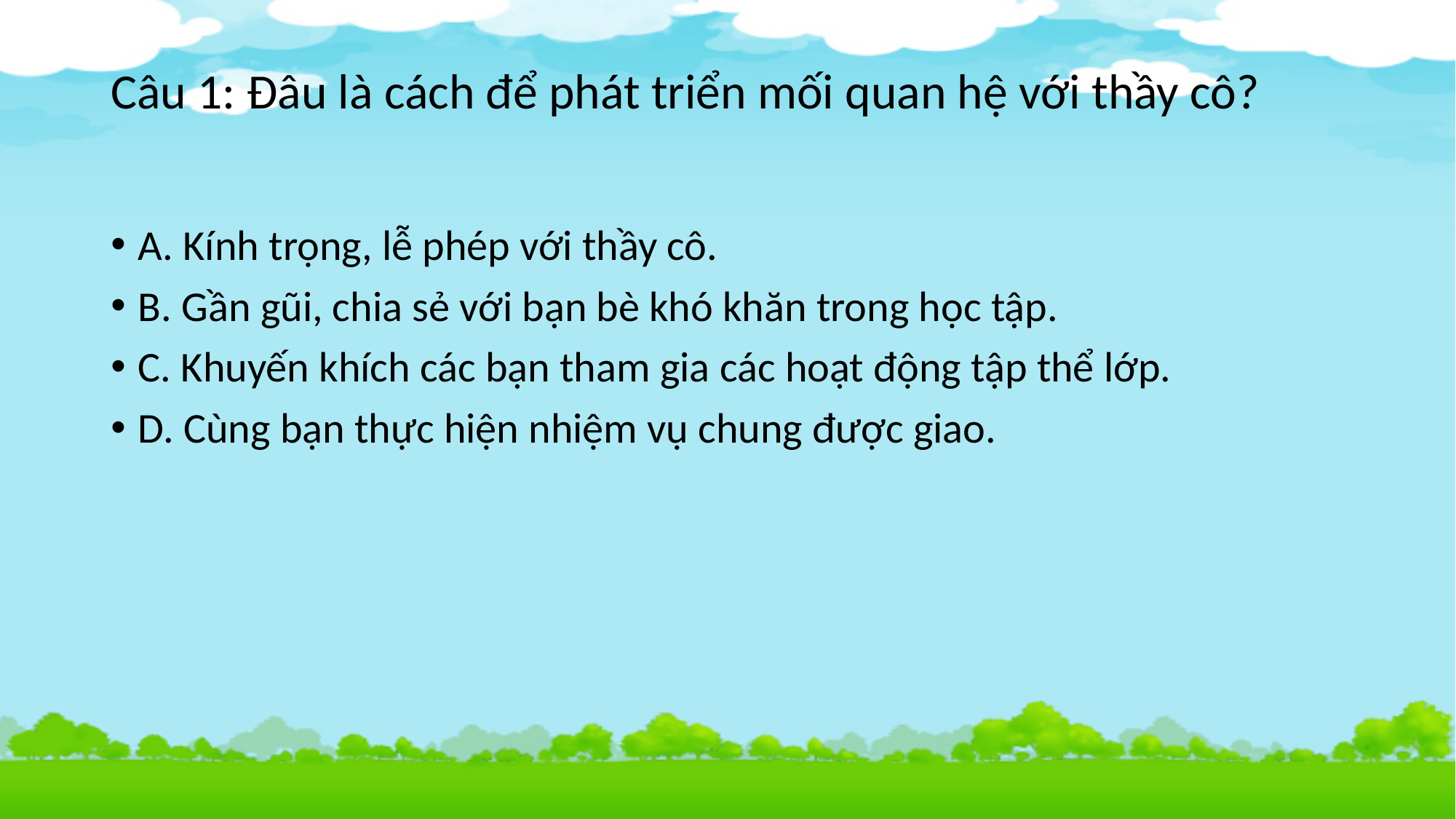

# Câu 1: Đâu là cách để phát triển mối quan hệ với thầy cô?
A. Kính trọng, lễ phép với thầy cô.
B. Gần gũi, chia sẻ với bạn bè khó khăn trong học tập.
C. Khuyến khích các bạn tham gia các hoạt động tập thể lớp.
D. Cùng bạn thực hiện nhiệm vụ chung được giao.